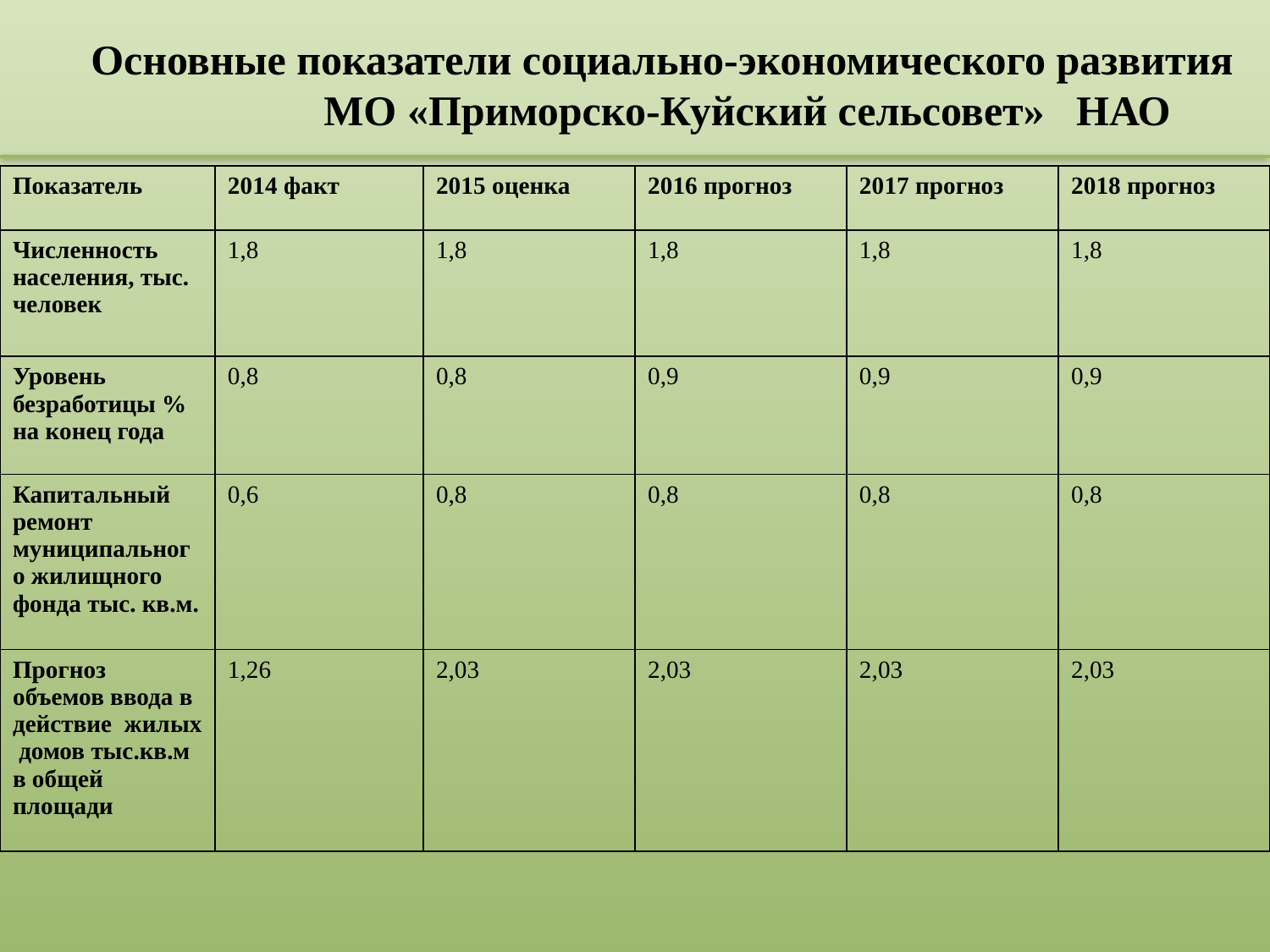

Основные показатели социально-экономического развития
                      МО «Приморско-Куйский сельсовет»   НАО
| Показатель | 2014 факт | 2015 оценка | 2016 прогноз | 2017 прогноз | 2018 прогноз |
| --- | --- | --- | --- | --- | --- |
| Численность населения, тыс. человек | 1,8 | 1,8 | 1,8 | 1,8 | 1,8 |
| Уровень безработицы % на конец года | 0,8 | 0,8 | 0,9 | 0,9 | 0,9 |
| Капитальный ремонт муниципального жилищного фонда тыс. кв.м. | 0,6 | 0,8 | 0,8 | 0,8 | 0,8 |
| Прогноз объемов ввода в действие  жилых домов тыс.кв.м в общей площади | 1,26 | 2,03 | 2,03 | 2,03 | 2,03 |